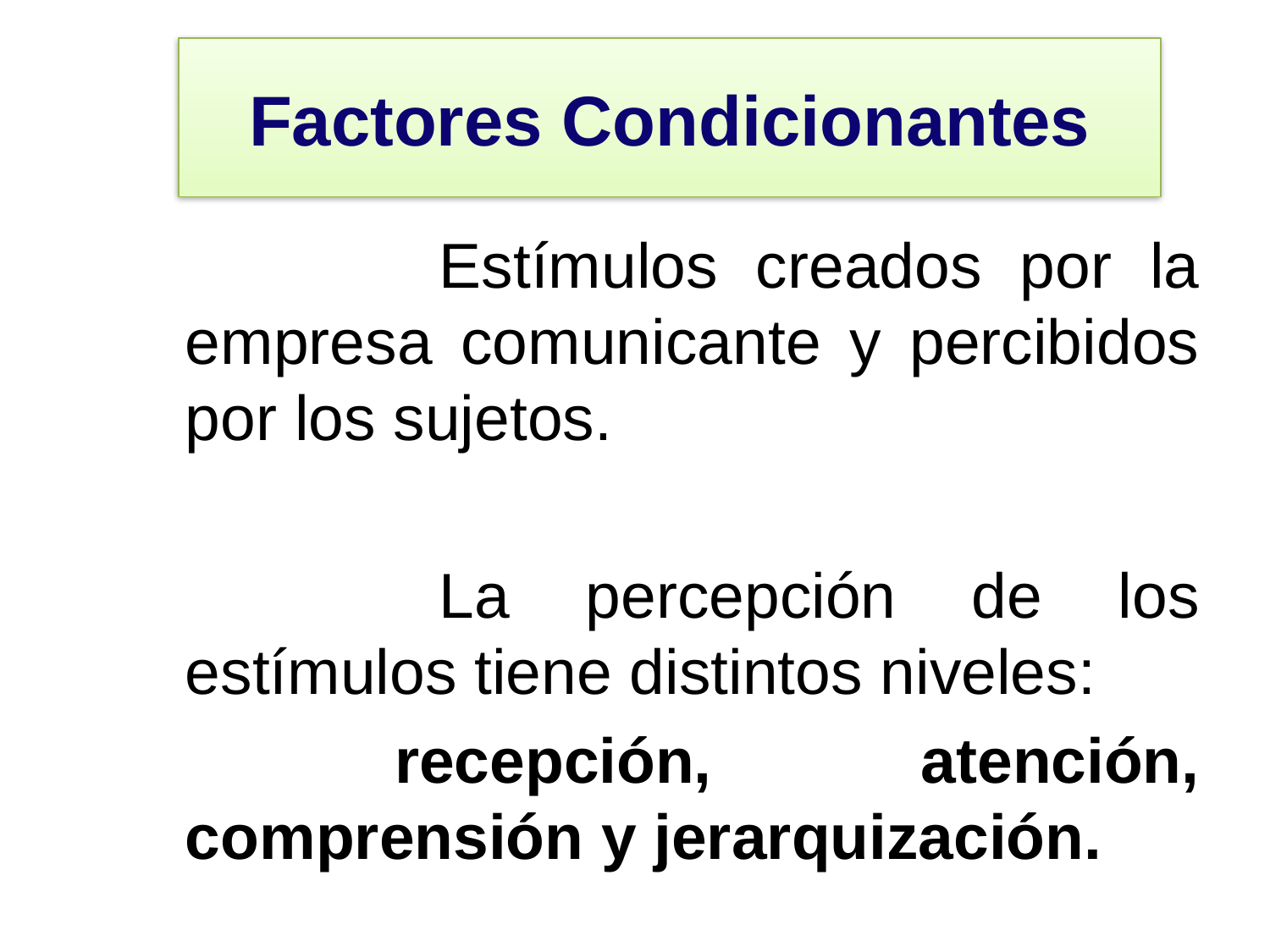

# Factores Condicionantes
			Estímulos creados por la empresa comunicante y percibidos por los sujetos.

			La percepción de los estímulos tiene distintos niveles:
	 recepción, atención, comprensión y jerarquización.